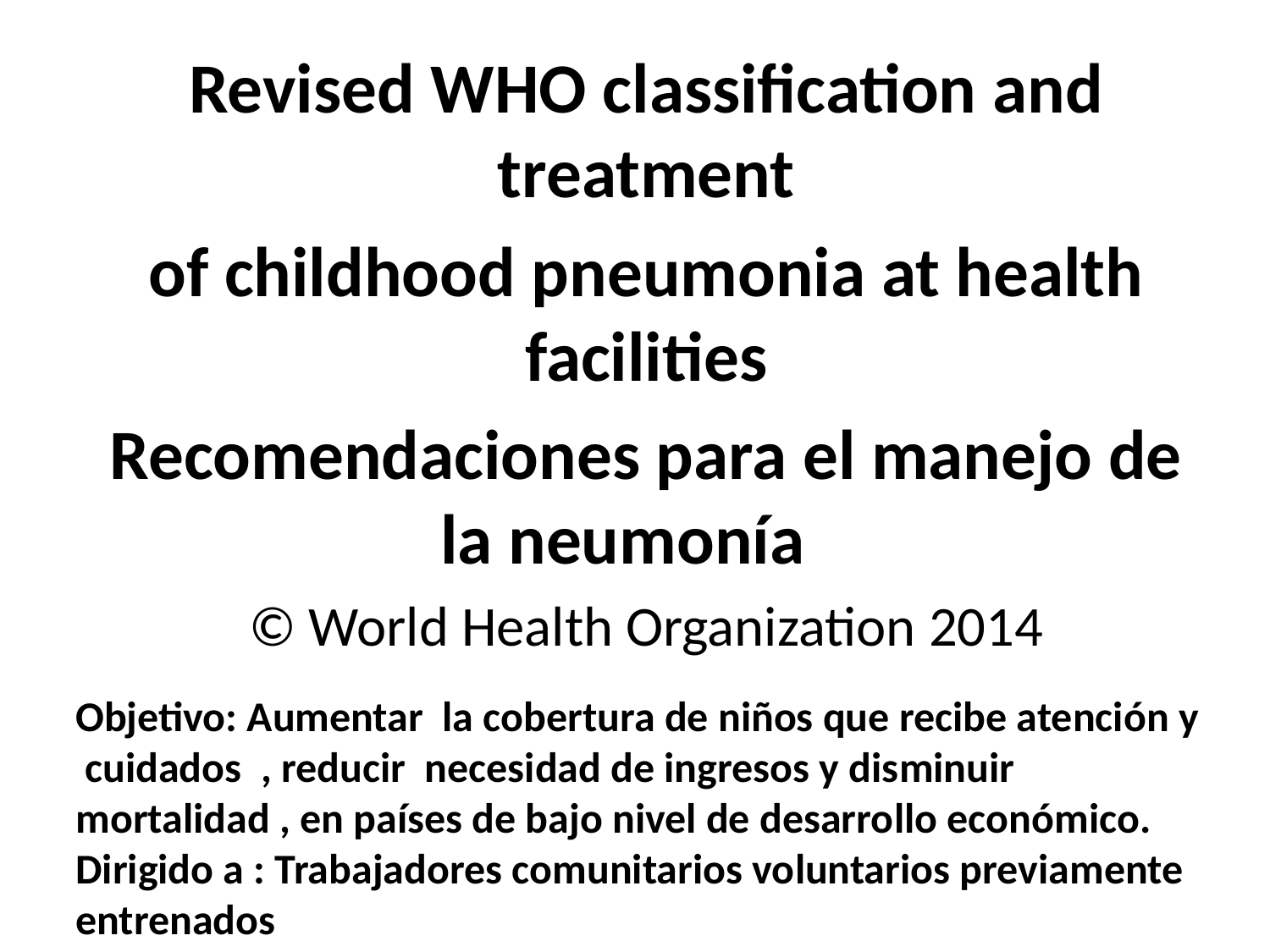

Revised WHO classification and treatment
of childhood pneumonia at health facilities
Recomendaciones para el manejo de la neumonía
© World Health Organization 2014

#
Objetivo: Aumentar  la cobertura de niños que recibe atención y  cuidados  , reducir  necesidad de ingresos y disminuir mortalidad , en países de bajo nivel de desarrollo económico.
Dirigido a : Trabajadores comunitarios voluntarios previamente entrenados